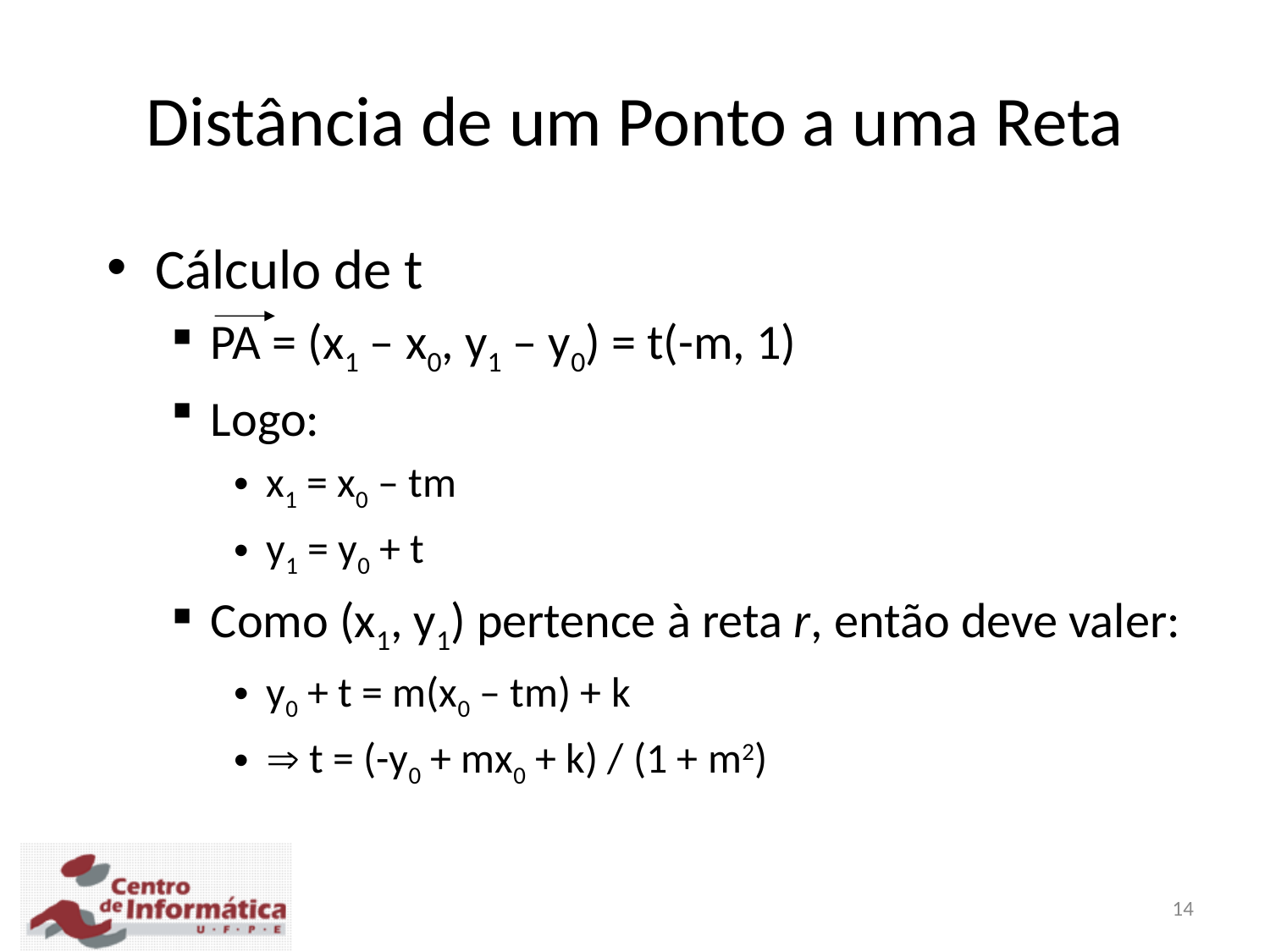

Distância de um Ponto a uma Reta
Cálculo de t
PA = (x1 – x0, y1 – y0) = t(-m, 1)
Logo:
x1 = x0 – tm
y1 = y0 + t
Como (x1, y1) pertence à reta r, então deve valer:
y0 + t = m(x0 – tm) + k
⇒ t = (-y0 + mx0 + k) / (1 + m2)

14